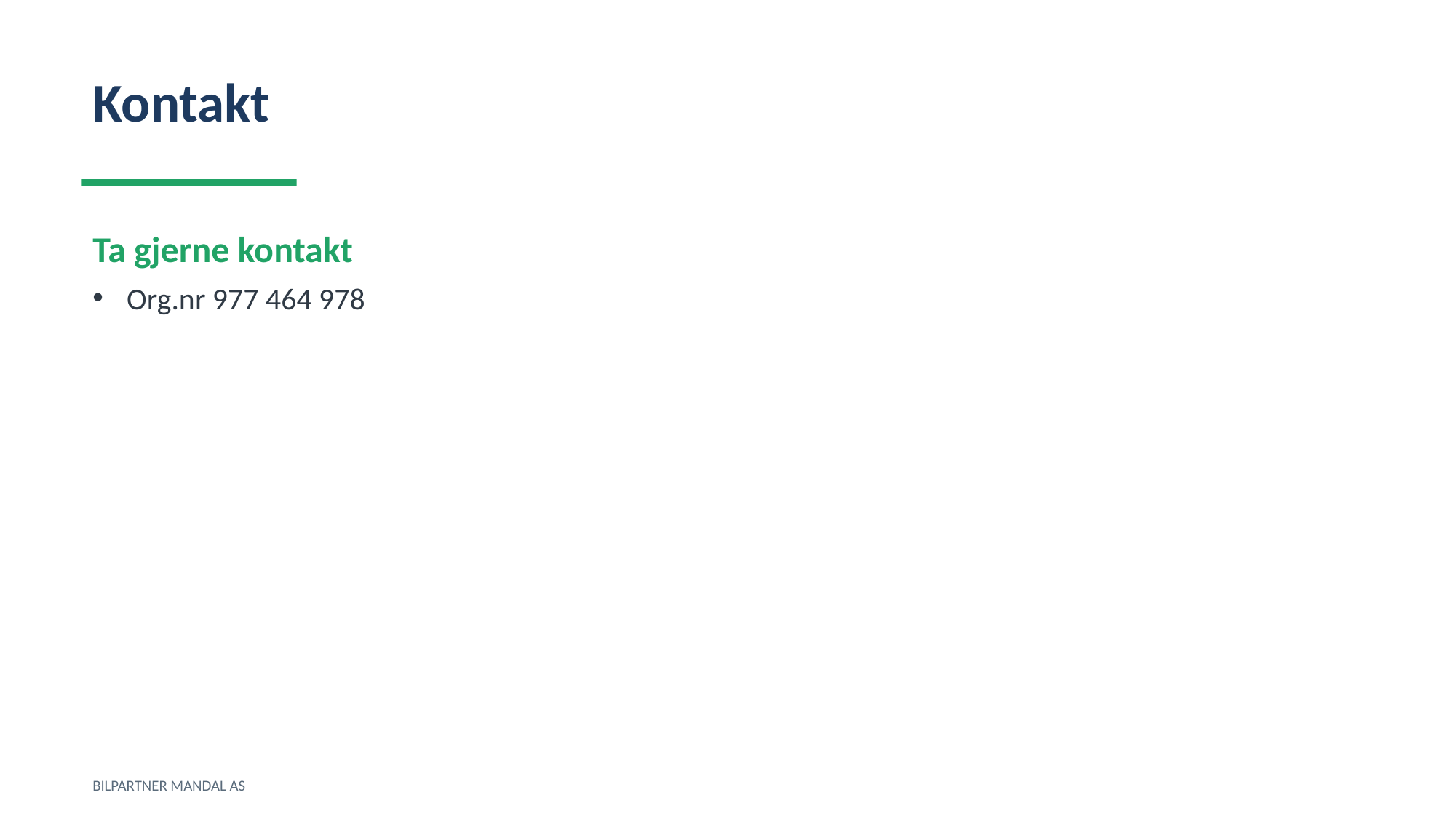

Kontakt

Ta gjerne kontakt
Org.nr 977 464 978
BILPARTNER MANDAL AS